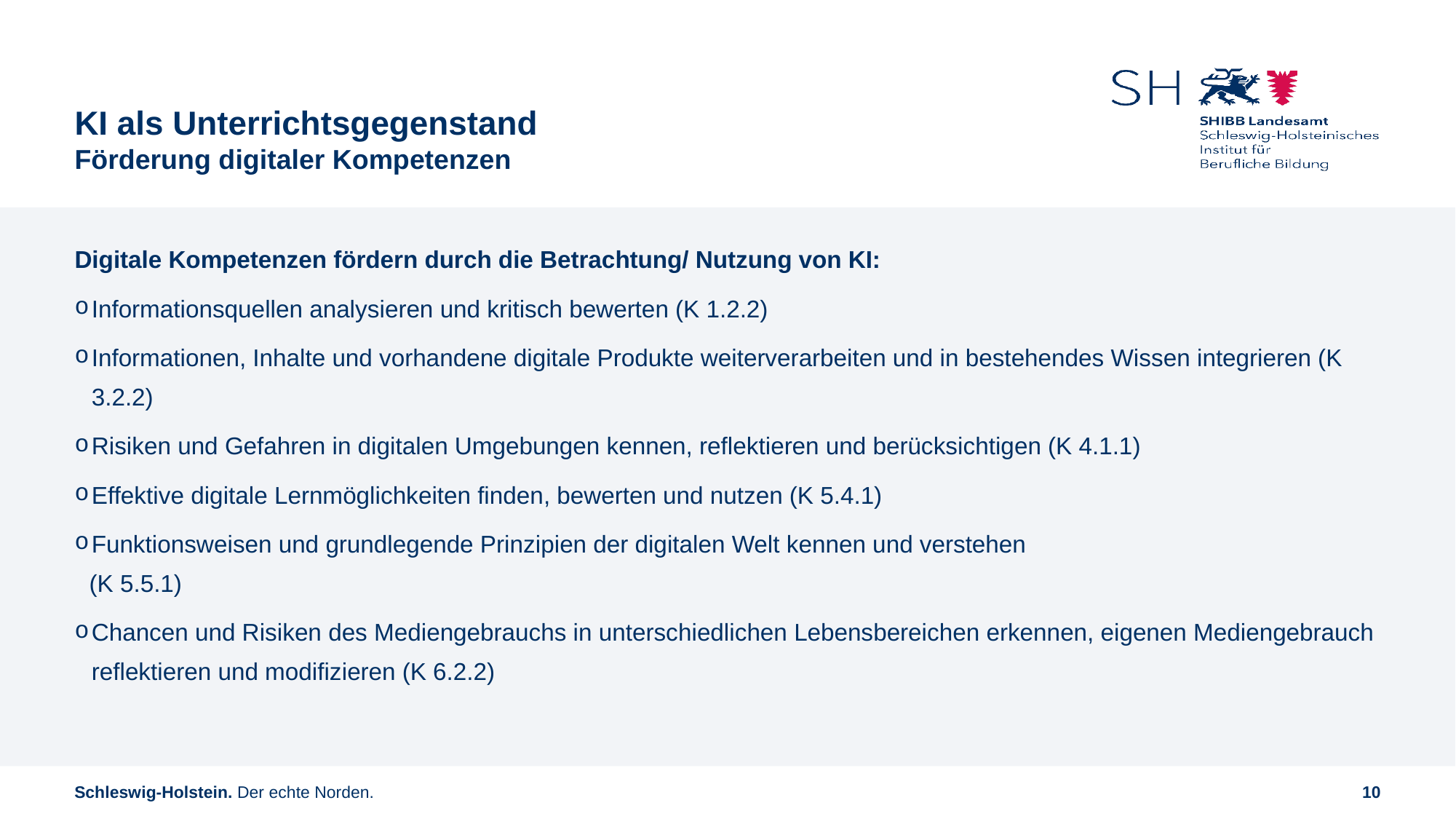

# KI als Unterrichtsgegenstand Förderung digitaler Kompetenzen
Digitale Kompetenzen fördern durch die Betrachtung/ Nutzung von KI:

Informationsquellen analysieren und kritisch bewerten (K 1.2.2)

Informationen, Inhalte und vorhandene digitale Produkte weiterverarbeiten und in bestehendes Wissen integrieren (K 3.2.2)

Risiken und Gefahren in digitalen Umgebungen kennen, reflektieren und berücksichtigen (K 4.1.1)

Effektive digitale Lernmöglichkeiten finden, bewerten und nutzen (K 5.4.1)

Funktionsweisen und grundlegende Prinzipien der digitalen Welt kennen und verstehen
(K 5.5.1)

Chancen und Risiken des Mediengebrauchs in unterschiedlichen Lebensbereichen erkennen, eigenen Mediengebrauch reflektieren und modifizieren (K 6.2.2)